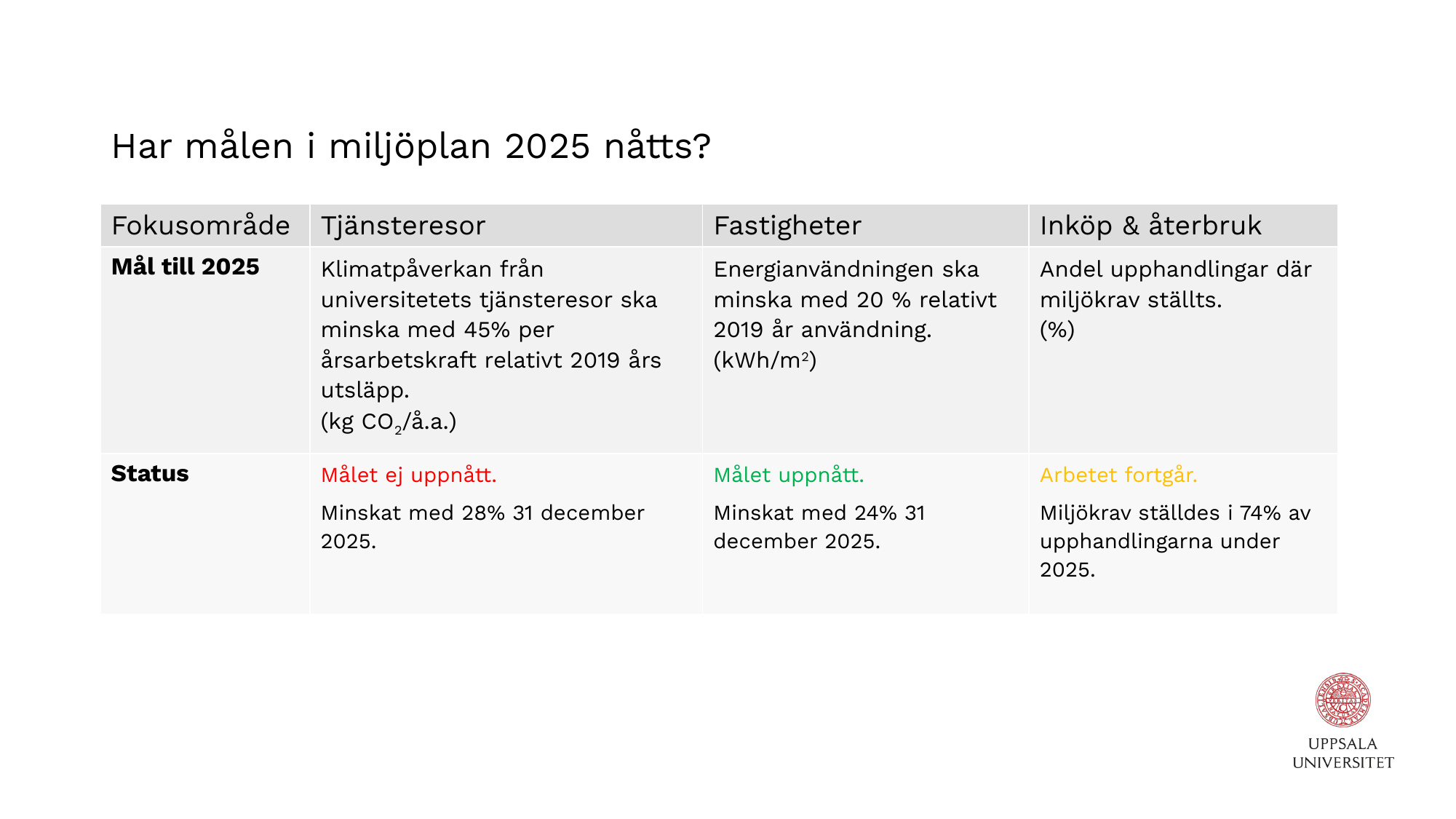

# Har målen i miljöplan 2025 nåtts?
| Fokusområde | Tjänsteresor | Fastigheter | Inköp & återbruk |
| --- | --- | --- | --- |
| Mål till 2025 | Klimatpåverkan från universitetets tjänsteresor ska minska med 45% per årsarbetskraft relativt 2019 års utsläpp. (kg CO2/å.a.) | Energianvändningen ska minska med 20 % relativt 2019 år användning. (kWh/m2) | Andel upphandlingar där miljökrav ställts. (%) |
| Status | Målet ej uppnått. Minskat med 28% 31 december 2025. | Målet uppnått. Minskat med 24% 31 december 2025. | Arbetet fortgår. Miljökrav ställdes i 74% av upphandlingarna under 2025. |